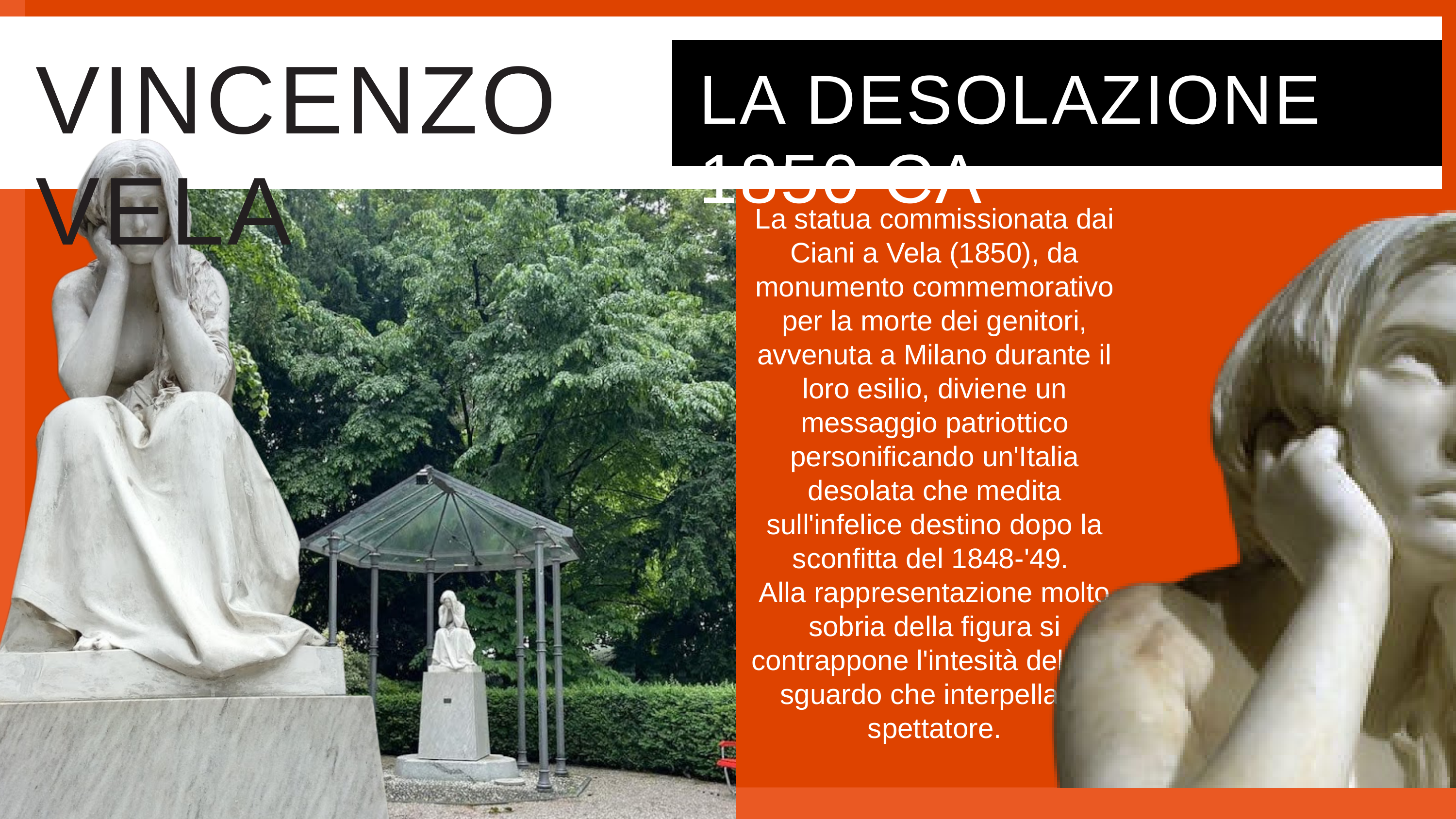

VINCENZO VELA
LA DESOLAZIONE 1850 CA

La statua commissionata dai Ciani a Vela (1850), da monumento commemorativo per la morte dei genitori, avvenuta a Milano durante il loro esilio, diviene un messaggio patriottico personificando un'Italia desolata che medita sull'infelice destino dopo la sconfitta del 1848-'49.
Alla rappresentazione molto sobria della figura si contrappone l'intesità del suo sguardo che interpella lo spettatore.